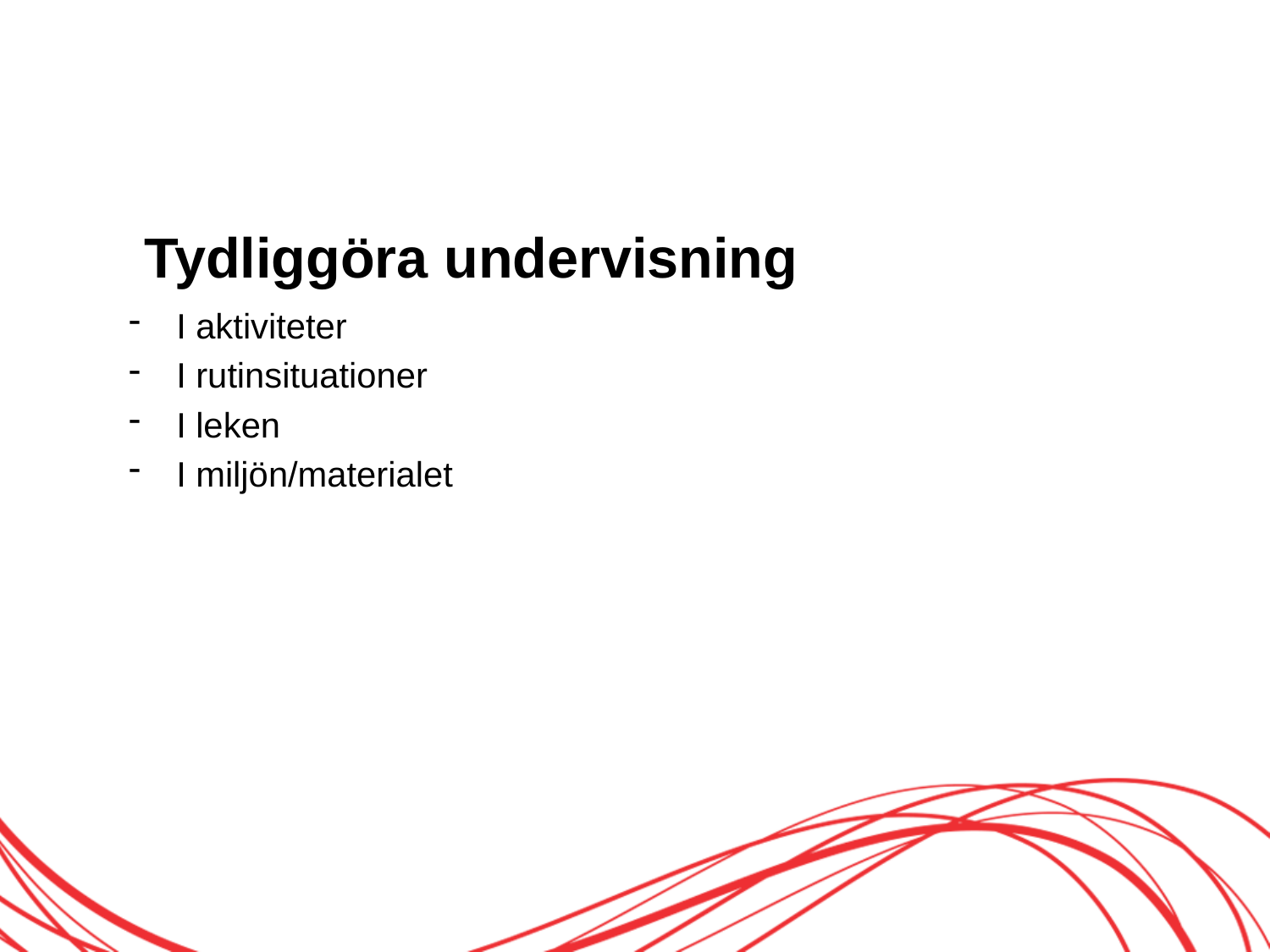

# Tydliggöra undervisning
I aktiviteter
I rutinsituationer
I leken
I miljön/materialet